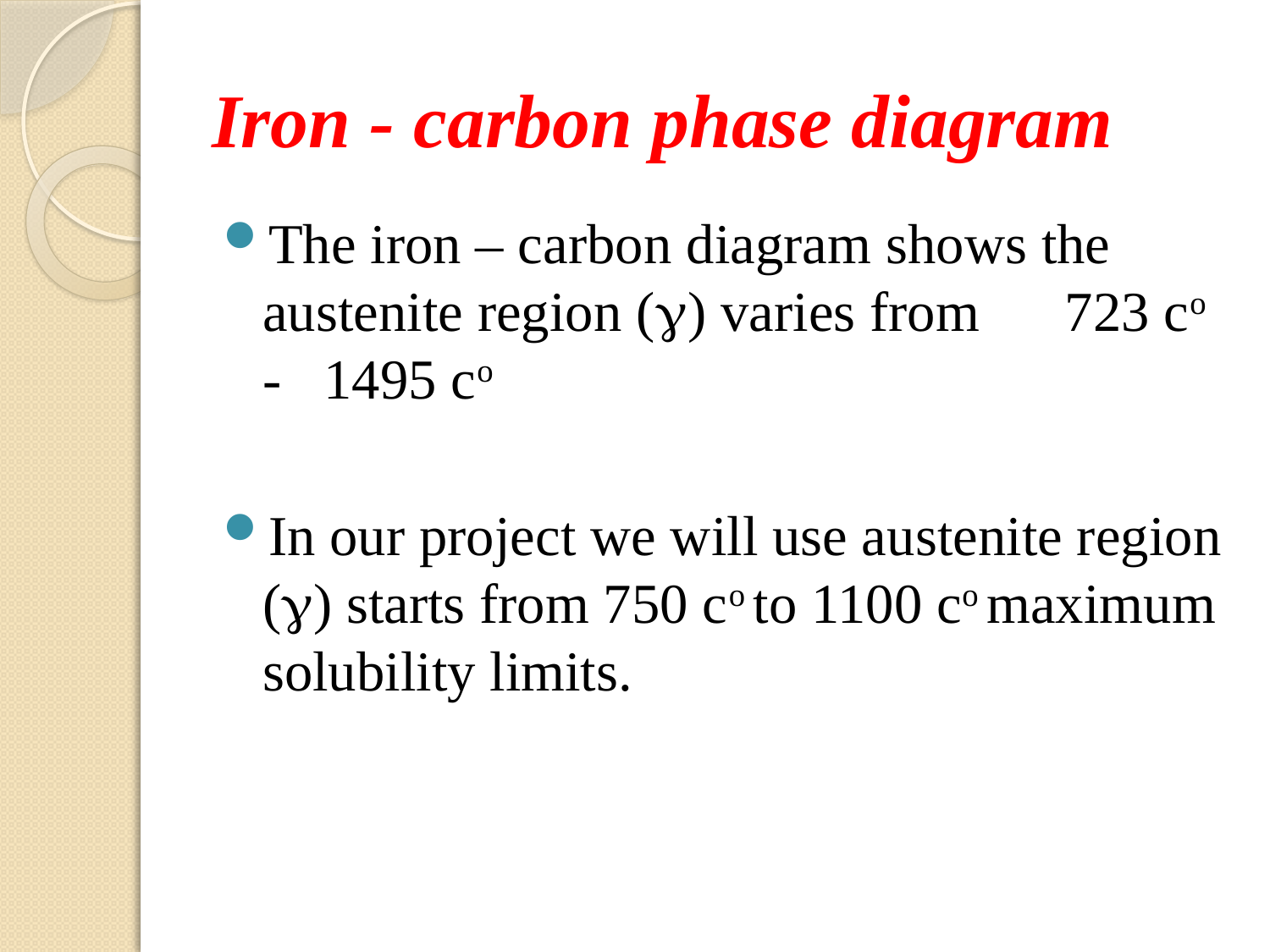

# Iron - carbon phase diagram
The iron – carbon diagram shows the   austenite region (γ) varies from      723 co -   1495 co

In our project we will use austenite region (γ) starts from 750 co to 1100 co maximum solubility limits.